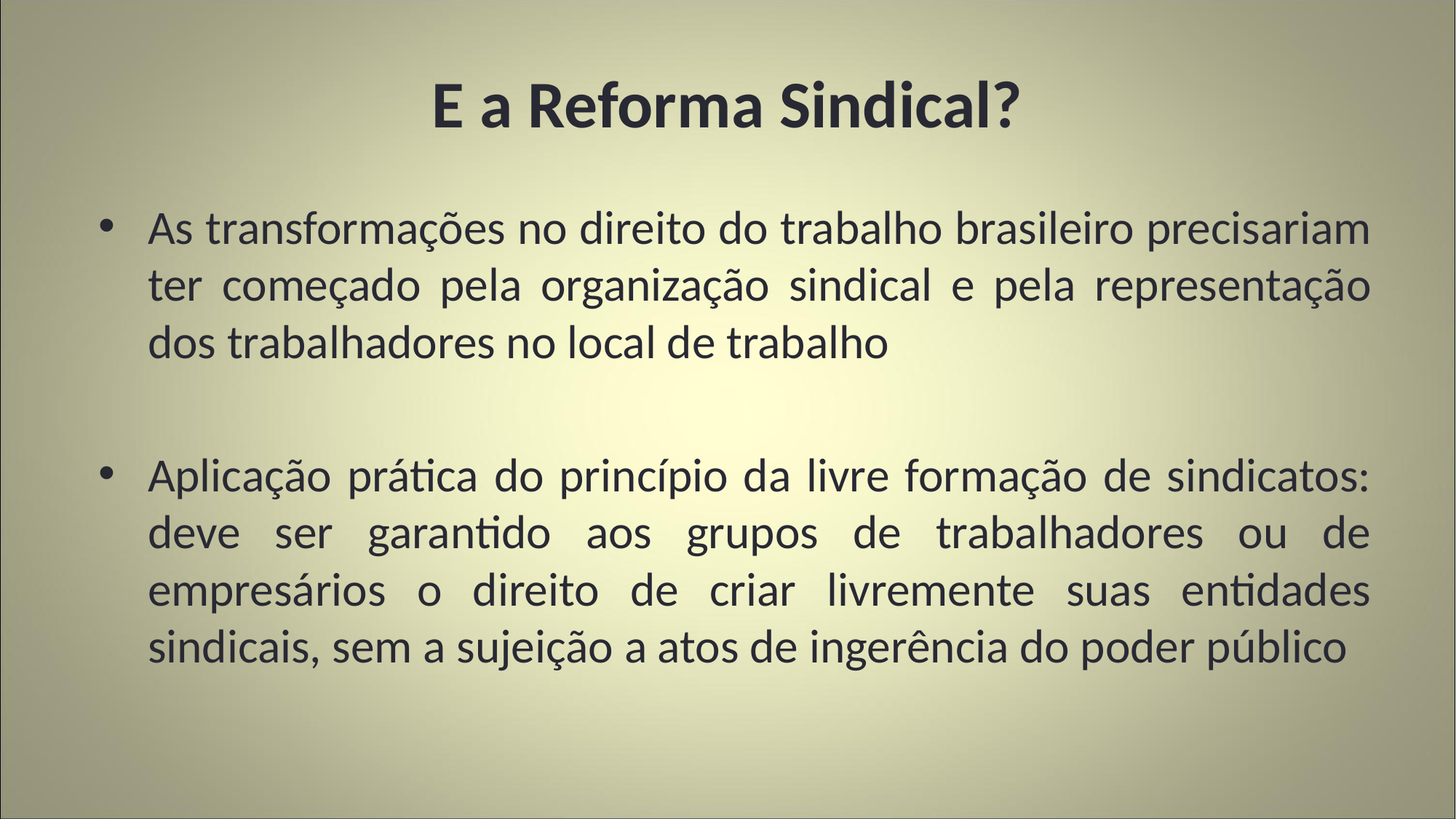

# E a Reforma Sindical?
As transformações no direito do trabalho brasileiro precisariam ter começado pela organização sindical e pela representação dos trabalhadores no local de trabalho

Aplicação prática do princípio da livre formação de sindicatos: deve ser garantido aos grupos de trabalhadores ou de empresários o direito de criar livremente suas entidades sindicais, sem a sujeição a atos de ingerência do poder público